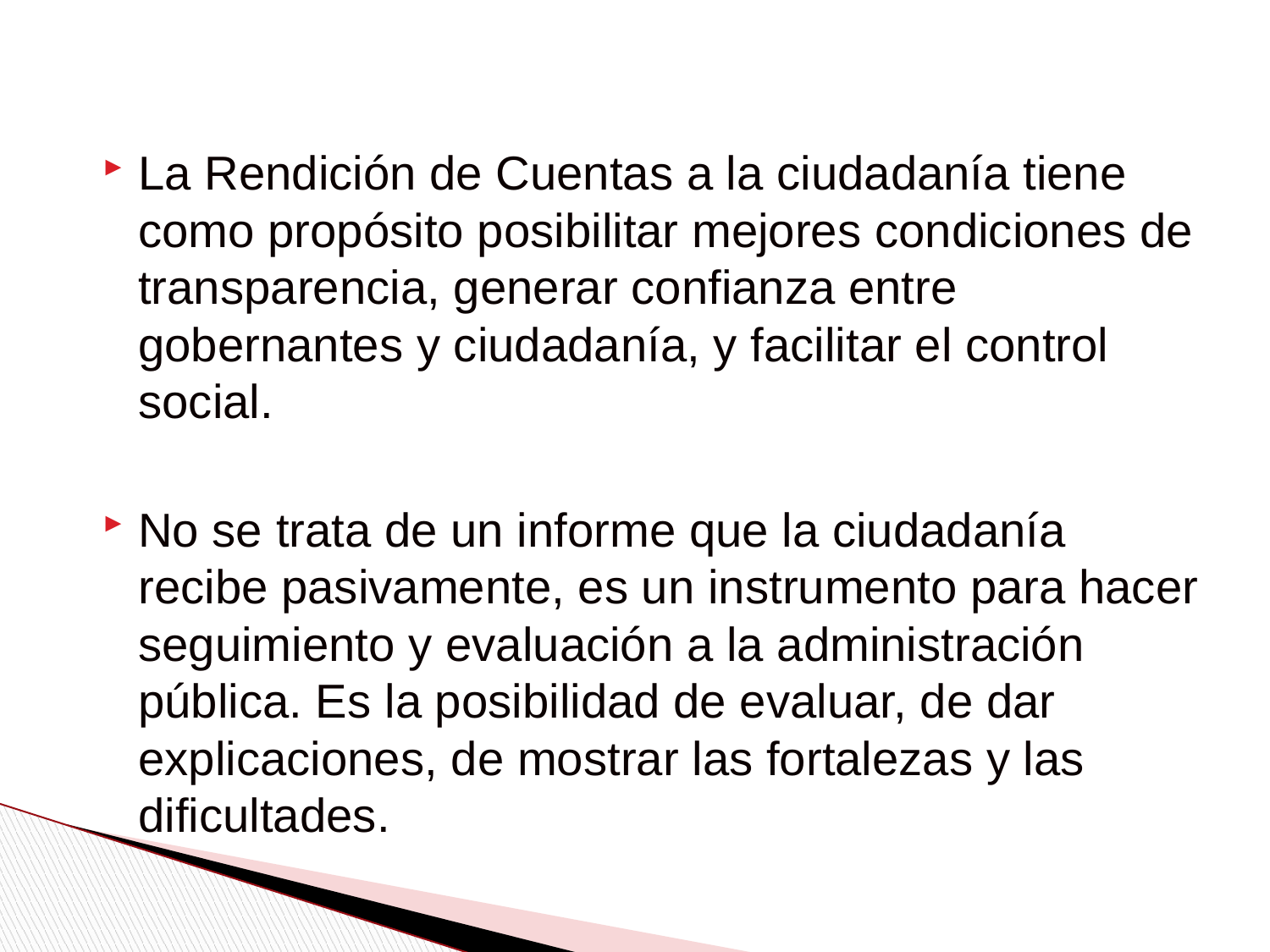

La Rendición de Cuentas a la ciudadanía tiene como propósito posibilitar mejores condiciones de transparencia, generar confianza entre gobernantes y ciudadanía, y facilitar el control social.

No se trata de un informe que la ciudadanía recibe pasivamente, es un instrumento para hacer seguimiento y evaluación a la administración pública. Es la posibilidad de evaluar, de dar explicaciones, de mostrar las fortalezas y las dificultades.